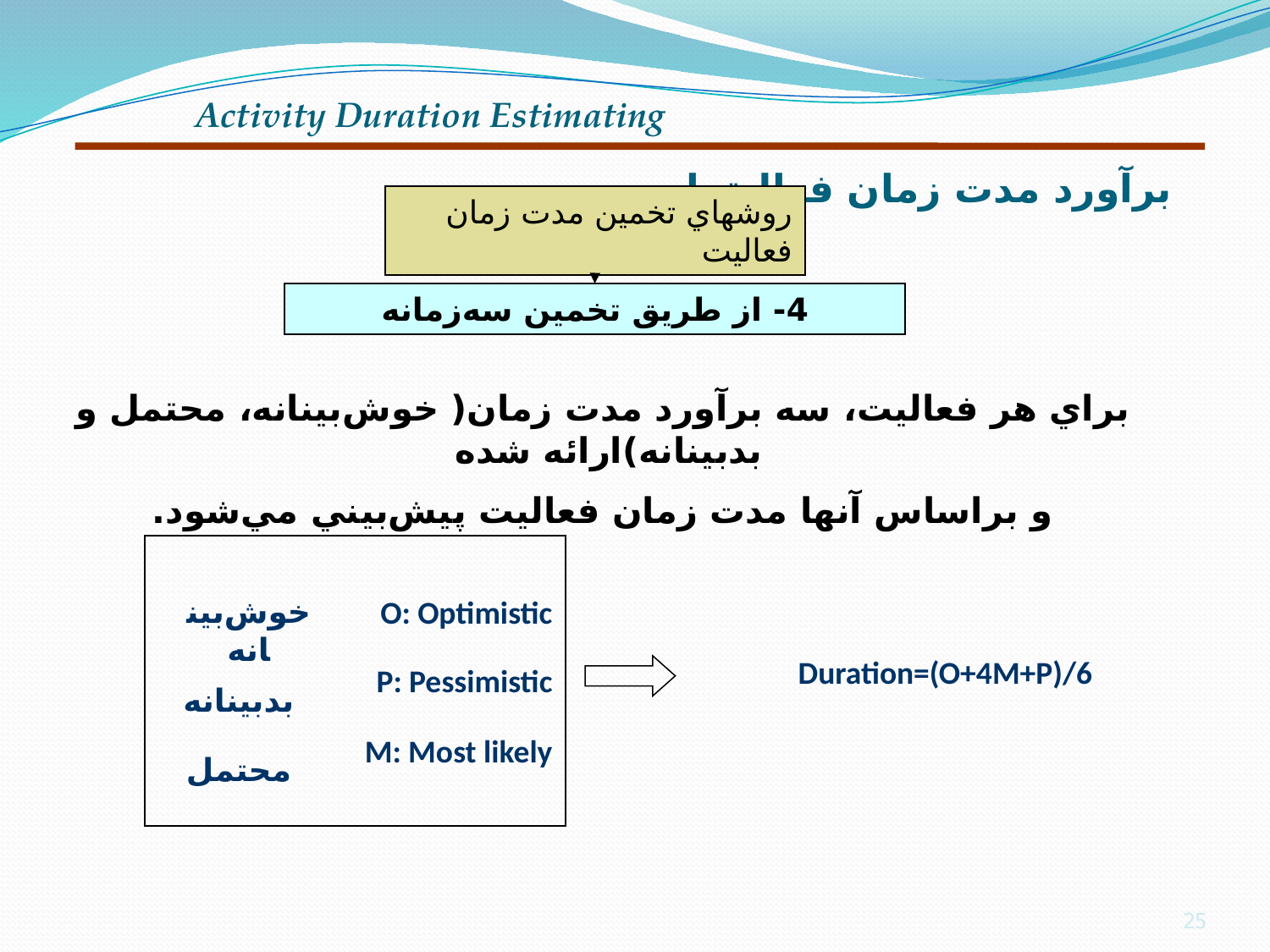

# برآورد مدت زمان فعاليتها
Activity Duration Estimating

روشهاي تخمين مدت زمان فعاليت
4- از طريق تخمين سه‌زمانه
براي هر فعاليت، سه برآورد مدت زمان( خوش‌بينانه، محتمل و بدبينانه)ارائه شده
و براساس آنها مدت زمان فعاليت پيش‌بيني مي‌شود.

خوش‌بينانه
O: Optimistic
Duration=(O+4M+P)/6
P: Pessimistic

بد‌بينانه
M: Most likely
محتمل
25